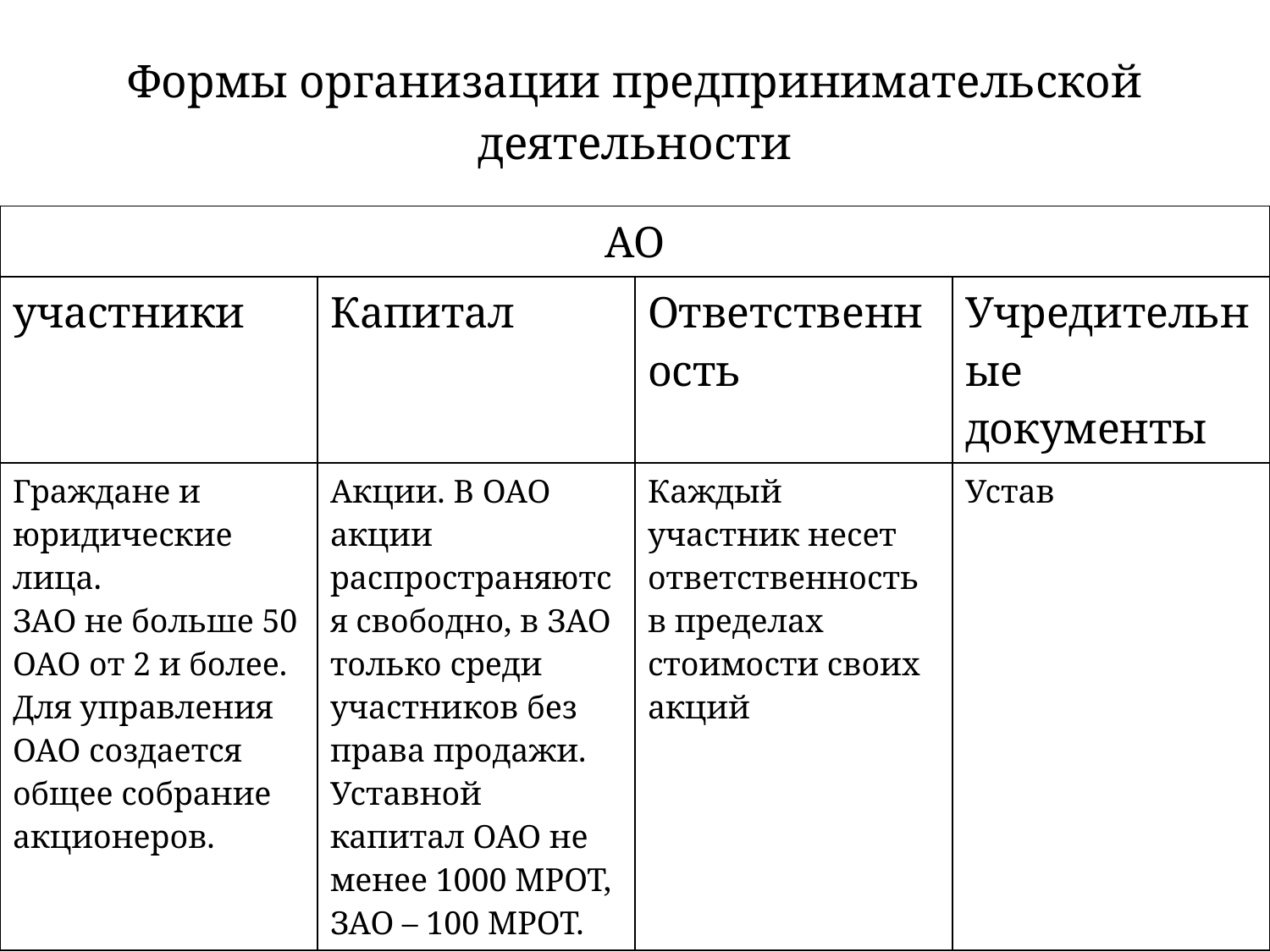

Формы организации предпринимательской деятельности
| АО |  |  |  |
| --- | --- | --- | --- |
| участники | Капитал | Ответственность | Учредительные документы |
| Граждане и юридические лица. ЗАО не больше 50 ОАО от 2 и более. Для управления ОАО создается общее собрание акционеров. | Акции. В ОАО акции распространяются свободно, в ЗАО только среди участников без права продажи. Уставной капитал ОАО не менее 1000 МРОТ, ЗАО – 100 МРОТ. | Каждый участник несет ответственность в пределах стоимости своих акций | Устав |